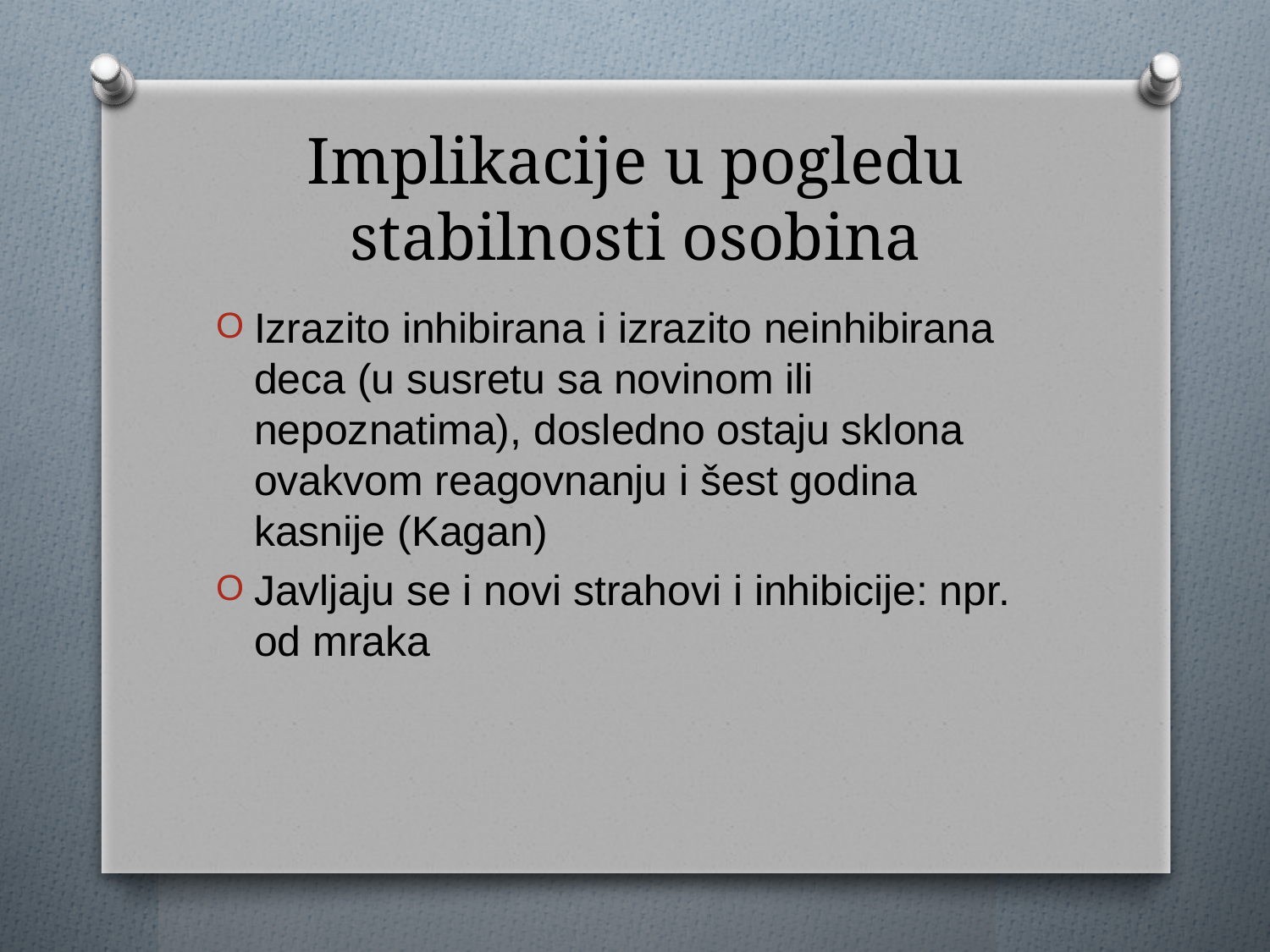

# Implikacije u pogledu stabilnosti osobina
Izrazito inhibirana i izrazito neinhibirana deca (u susretu sa novinom ili nepoznatima), dosledno ostaju sklona ovakvom reagovnanju i šest godina kasnije (Kagan)
Javljaju se i novi strahovi i inhibicije: npr. od mraka